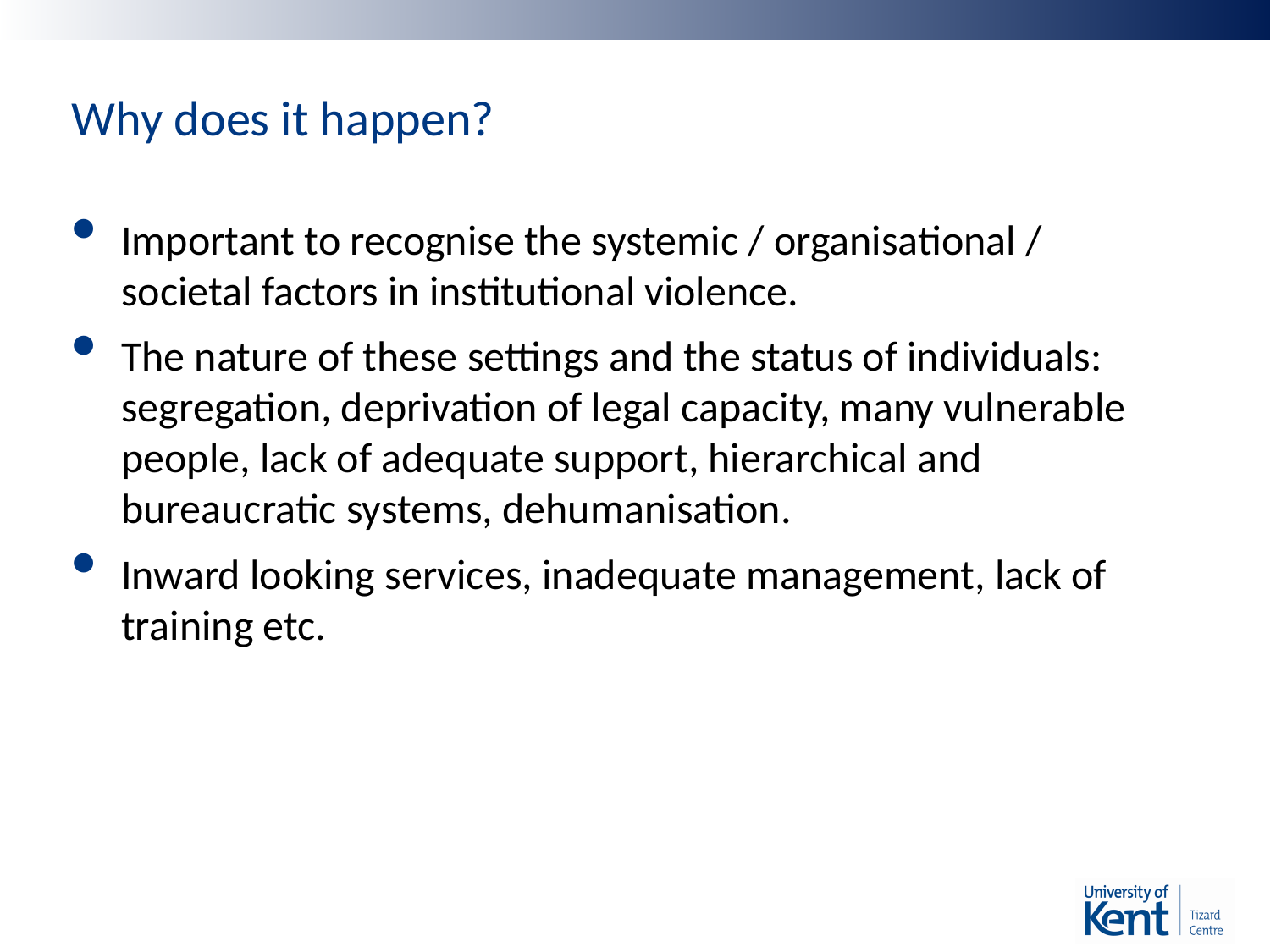

# Why does it happen?
Important to recognise the systemic / organisational / societal factors in institutional violence.
The nature of these settings and the status of individuals: segregation, deprivation of legal capacity, many vulnerable people, lack of adequate support, hierarchical and bureaucratic systems, dehumanisation.
Inward looking services, inadequate management, lack of training etc.